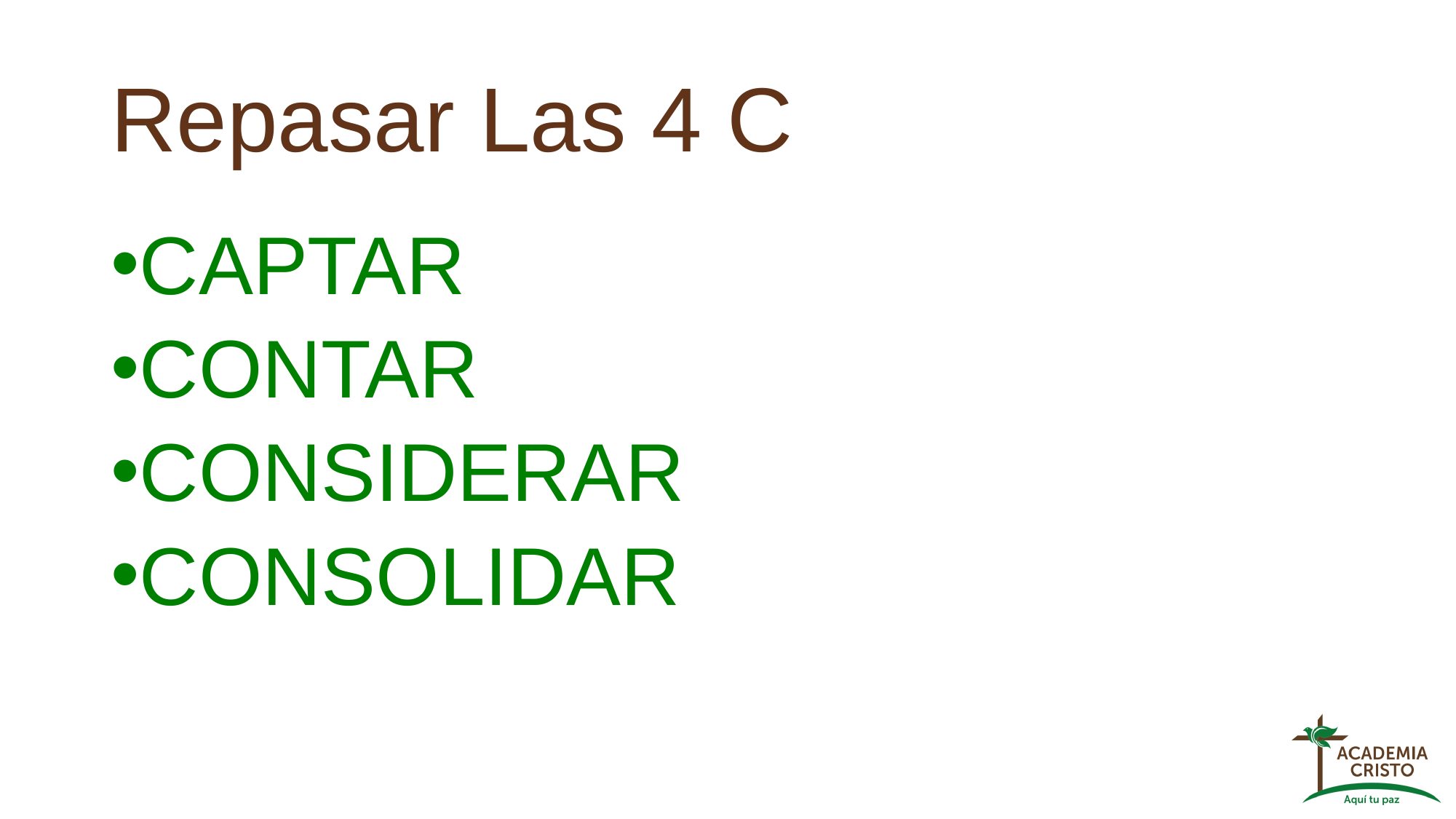

# Repasar Las 4 C
CAPTAR
CONTAR
CONSIDERAR
CONSOLIDAR